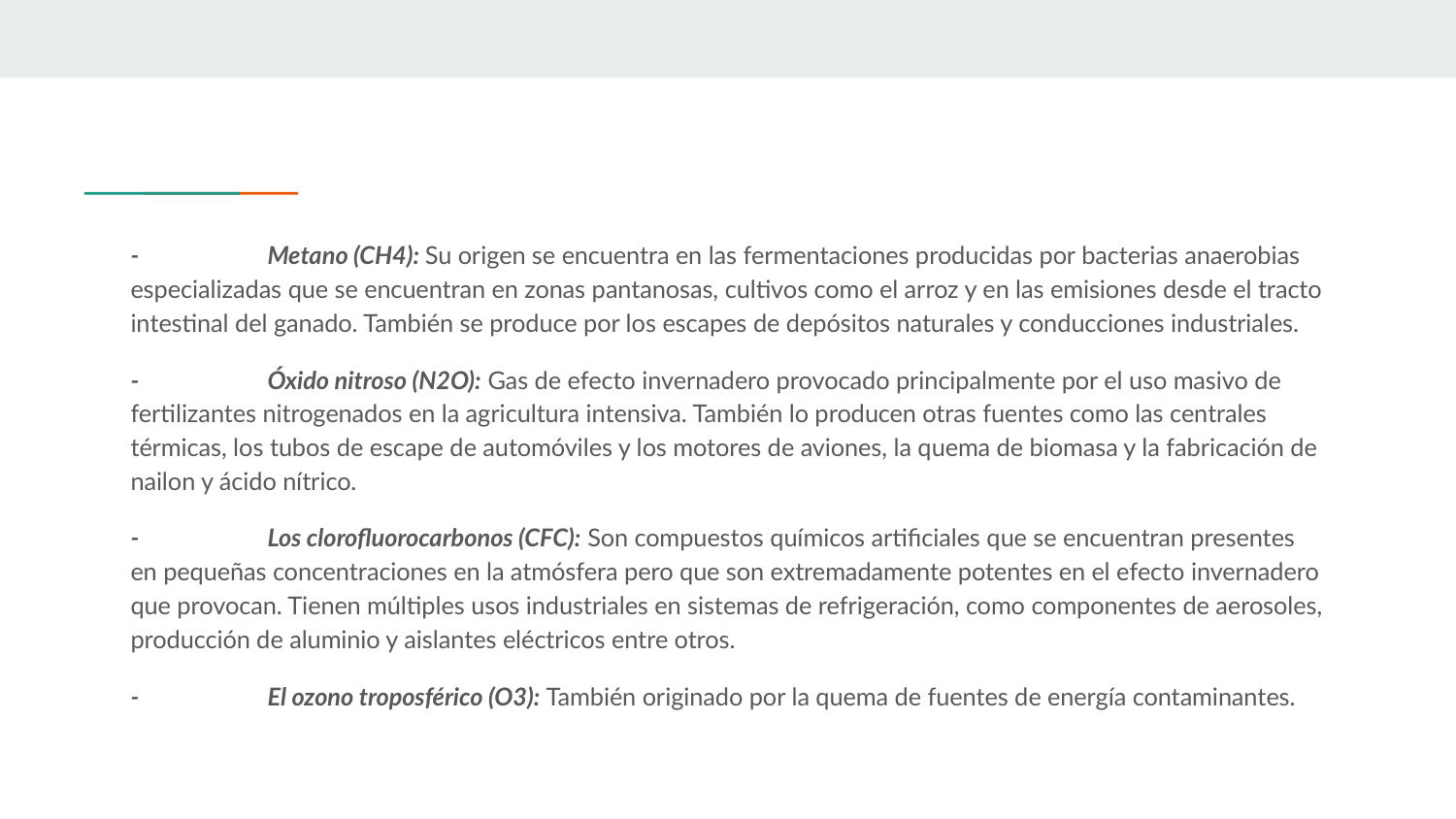

-	Metano (CH4): Su origen se encuentra en las fermentaciones producidas por bacterias anaerobias especializadas que se encuentran en zonas pantanosas, cultivos como el arroz y en las emisiones desde el tracto intestinal del ganado. También se produce por los escapes de depósitos naturales y conducciones industriales.
-	Óxido nitroso (N2O): Gas de efecto invernadero provocado principalmente por el uso masivo de fertilizantes nitrogenados en la agricultura intensiva. También lo producen otras fuentes como las centrales térmicas, los tubos de escape de automóviles y los motores de aviones, la quema de biomasa y la fabricación de nailon y ácido nítrico.
-	Los clorofluorocarbonos (CFC): Son compuestos químicos artificiales que se encuentran presentes en pequeñas concentraciones en la atmósfera pero que son extremadamente potentes en el efecto invernadero que provocan. Tienen múltiples usos industriales en sistemas de refrigeración, como componentes de aerosoles, producción de aluminio y aislantes eléctricos entre otros.
-	El ozono troposférico (O3): También originado por la quema de fuentes de energía contaminantes.